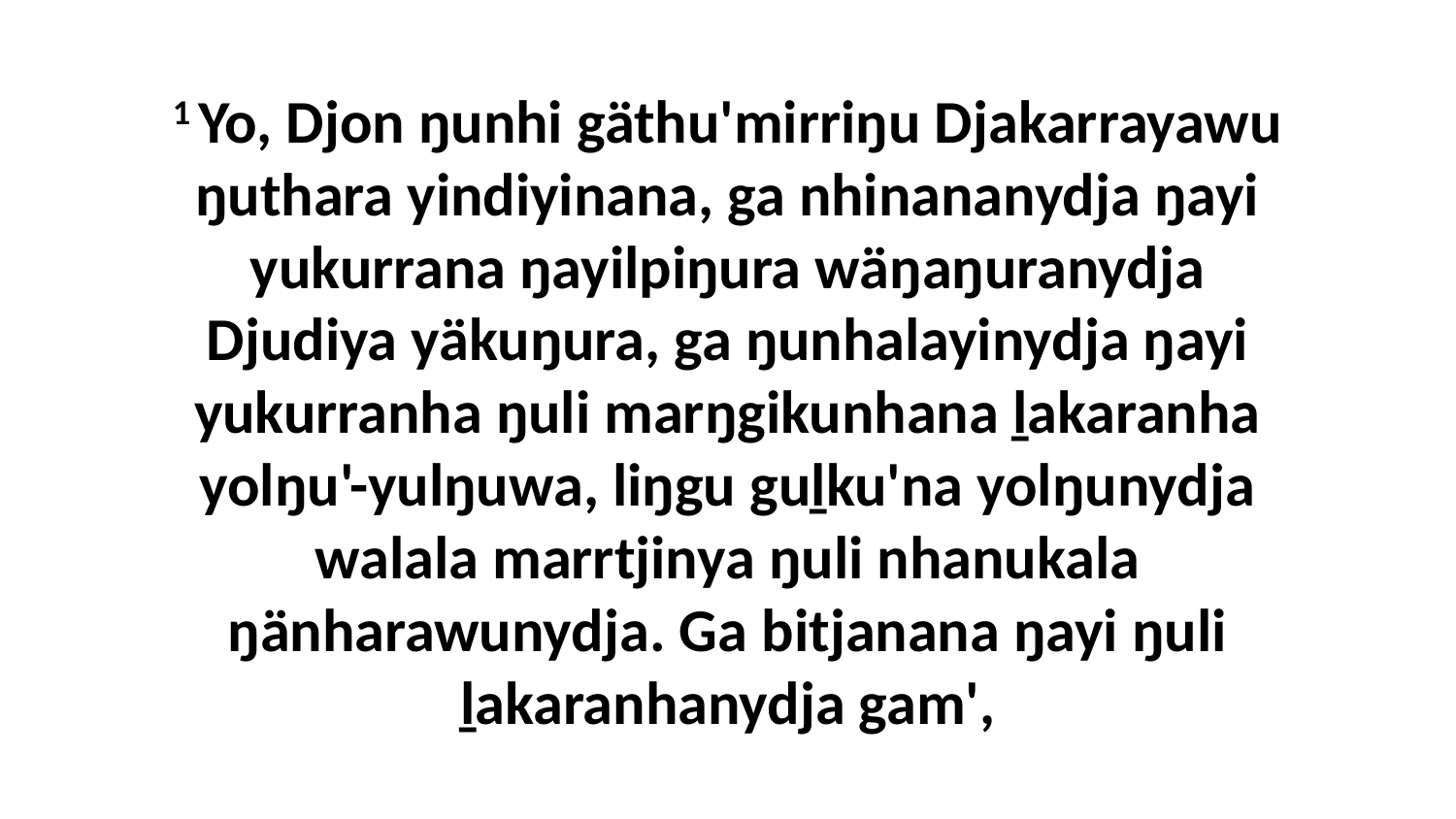

1 Yo, Djon ŋunhi gäthu'mirriŋu Djakarrayawu ŋuthara yindiyinana, ga nhinananydja ŋayi yukurrana ŋayilpiŋura wäŋaŋuranydja Djudiya yäkuŋura, ga ŋunhalayinydja ŋayi yukurranha ŋuli marŋgikunhana ḻakaranha yolŋu'-yulŋuwa, liŋgu guḻku'na yolŋunydja walala marrtjinya ŋuli nhanukala ŋänharawunydja. Ga bitjanana ŋayi ŋuli ḻakaranhanydja gam',